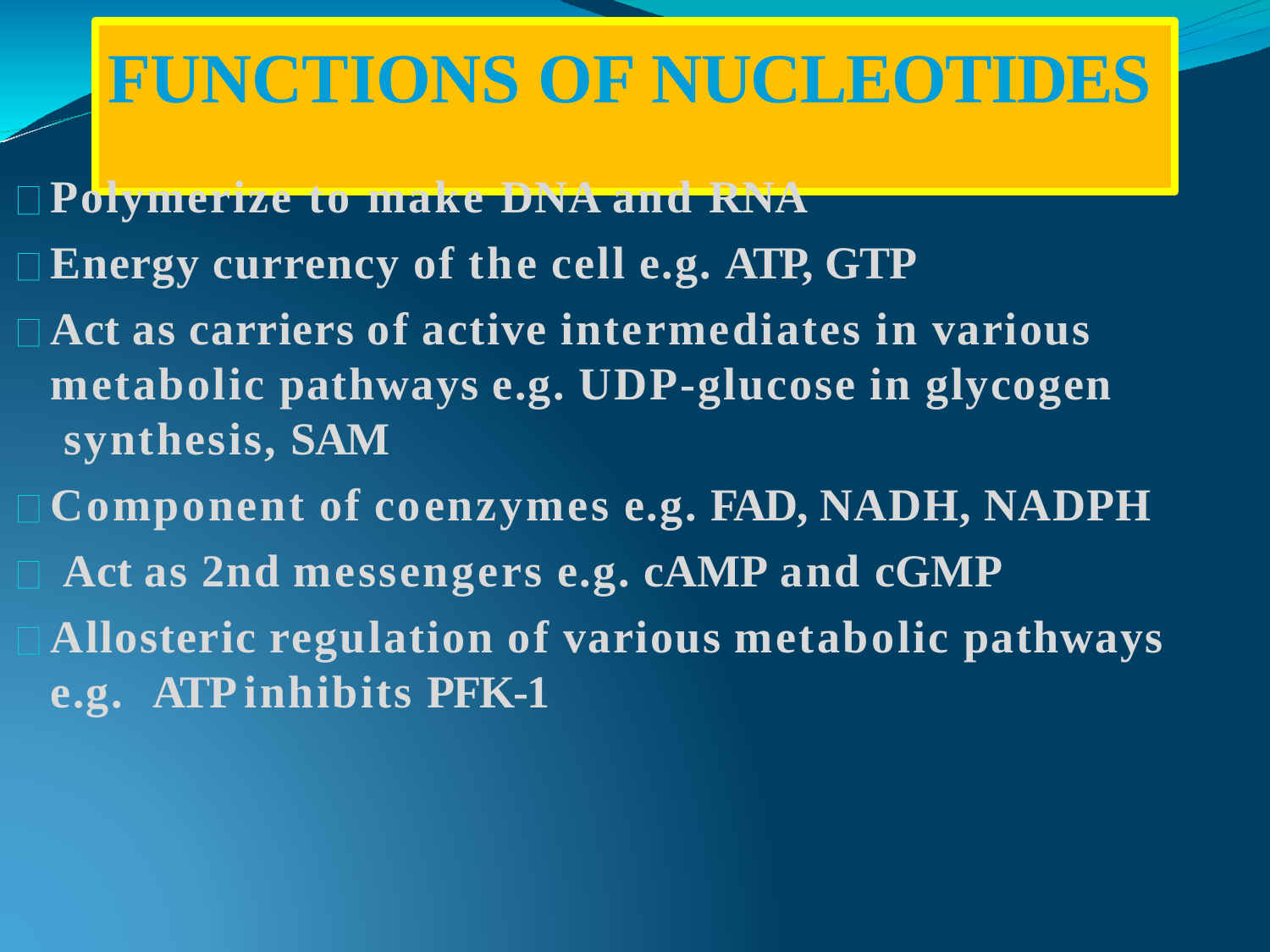

# FUNCTIONS OF NUCLEOTIDES
Polymerize to make DNA and RNA  Energy currency of the cell e.g. ATP, GTP
Act as carriers of active intermediates in various  metabolic pathways e.g. UDP-glucose in glycogen  synthesis, SAM
Component of coenzymes e.g. FAD, NADH, NADPH  Act as 2nd messengers e.g. cAMP and cGMP
Allosteric regulation of various metabolic pathways e.g.  ATP inhibits PFK-1